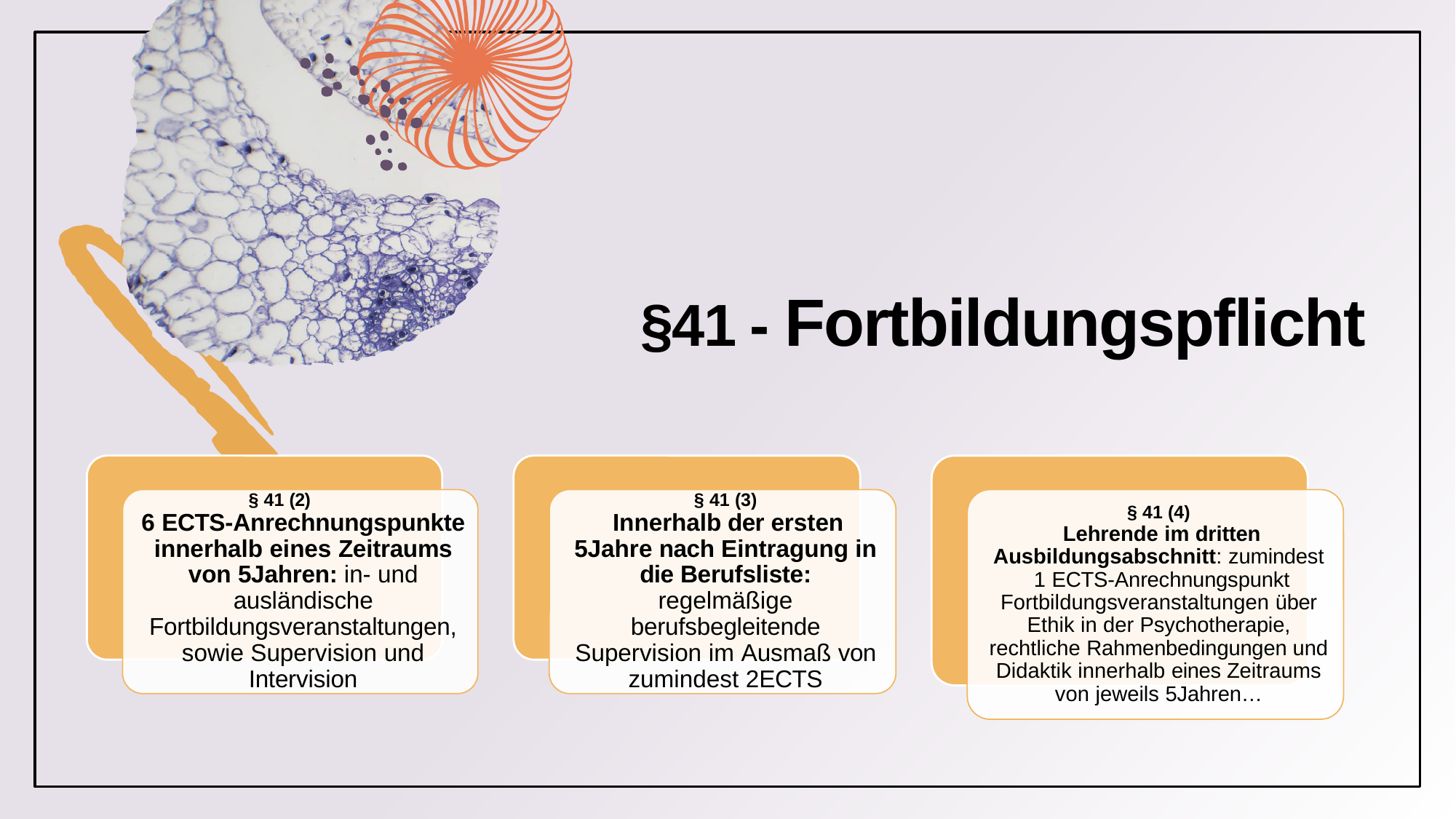

# §41 - Fortbildungspflicht
§ 41 (2)
6 ECTS-Anrechnungspunkte innerhalb eines Zeitraums von 5Jahren: in- und ausländische Fortbildungsveranstaltungen, sowie Supervision und Intervision
§ 41 (3)
 Innerhalb der ersten 5Jahre nach Eintragung in die Berufsliste:
regelmäßige berufsbegleitende Supervision im Ausmaß von zumindest 2ECTS
§ 41 (4)
 Lehrende im dritten Ausbildungsabschnitt: zumindest
 1 ECTS-Anrechnungspunkt Fortbildungsveranstaltungen über Ethik in der Psychotherapie, rechtliche Rahmenbedingungen und Didaktik innerhalb eines Zeitraums von jeweils 5Jahren…